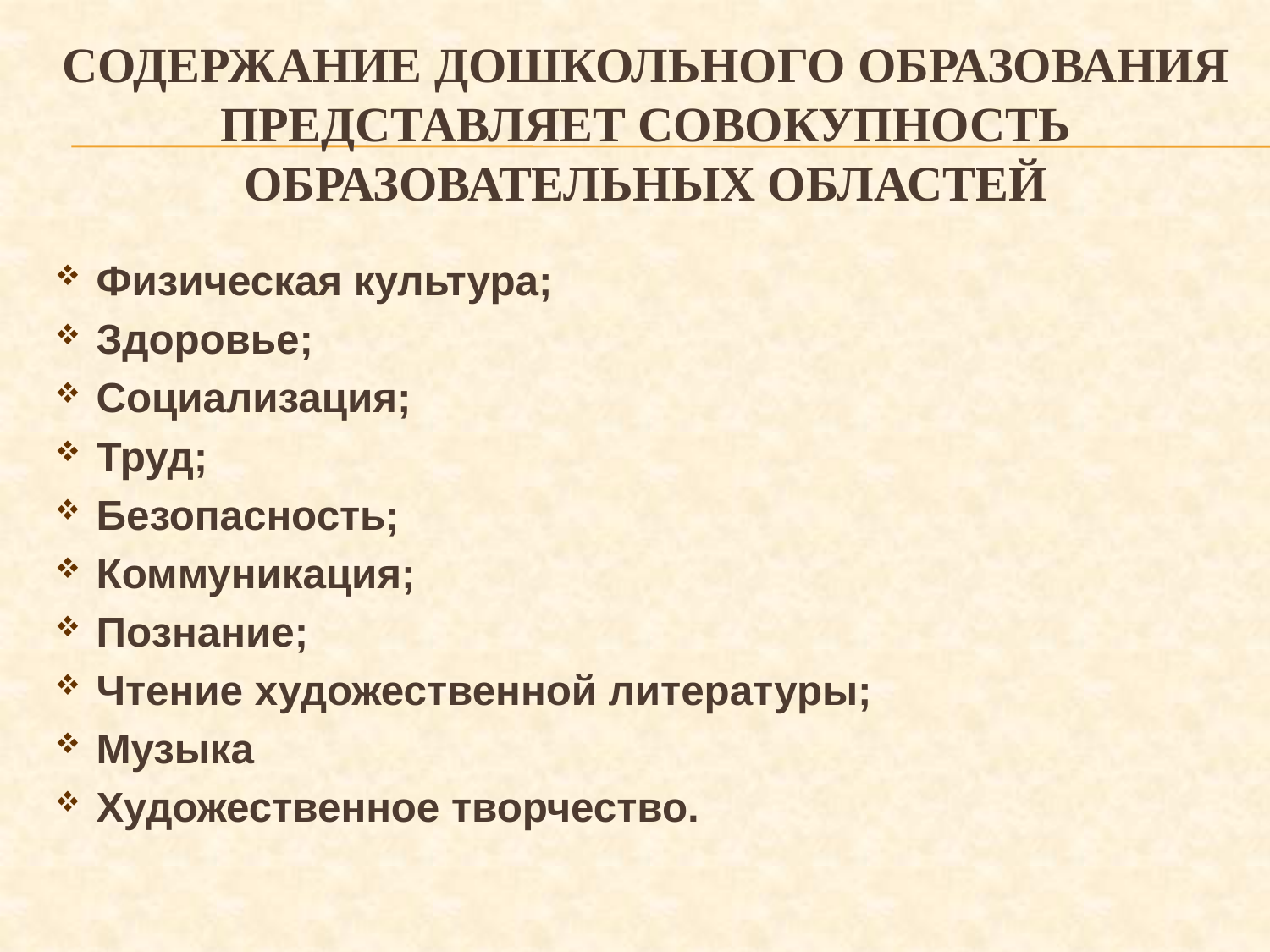

# Содержание дошкольного образования представляет совокупность образовательных областей
Физическая культура;
Здоровье;
Социализация;
Труд;
Безопасность;
Коммуникация;
Познание;
Чтение художественной литературы;
Музыка
Художественное творчество.